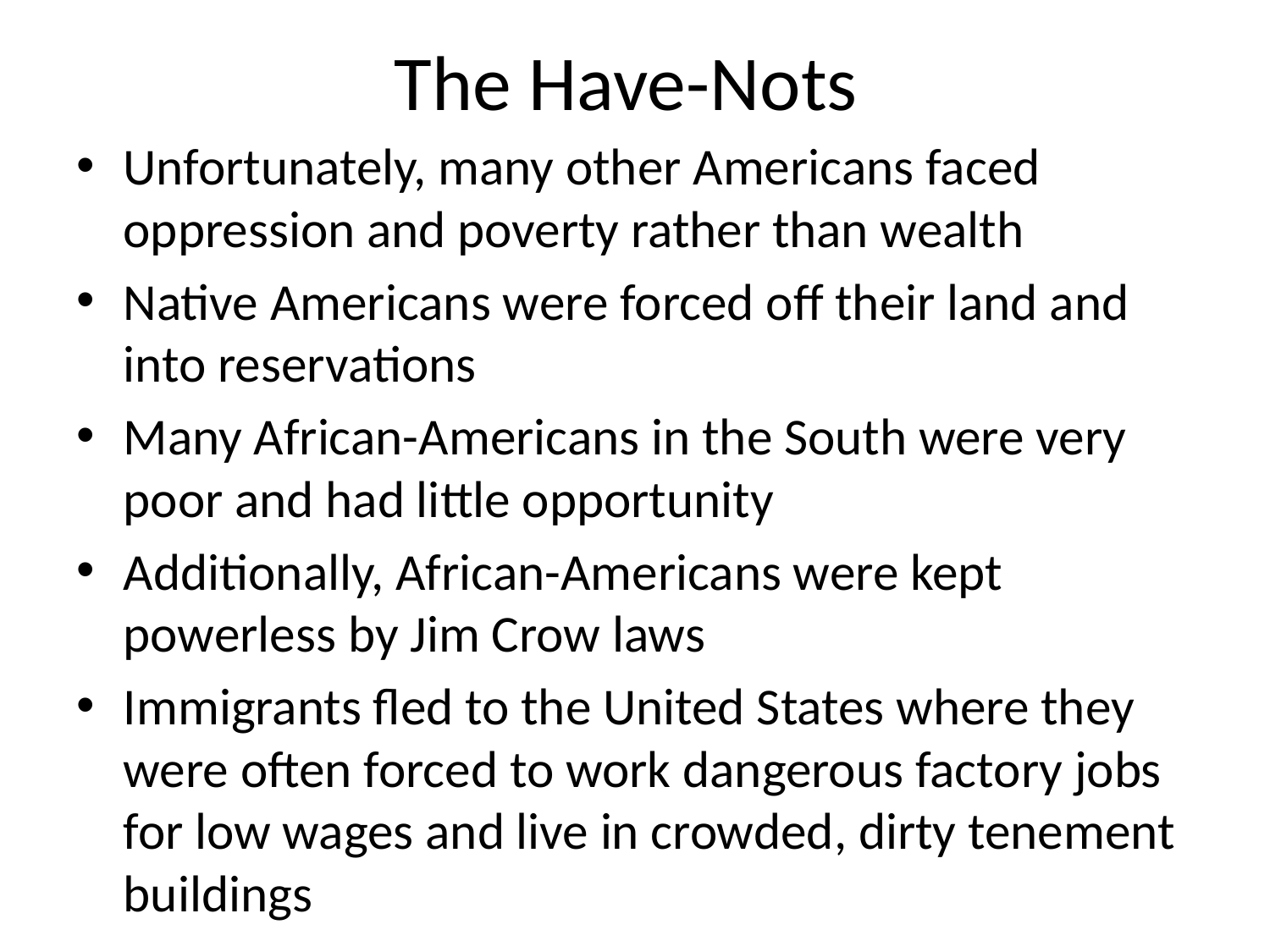

# The Have-Nots
Unfortunately, many other Americans faced oppression and poverty rather than wealth
Native Americans were forced off their land and into reservations
Many African-Americans in the South were very poor and had little opportunity
Additionally, African-Americans were kept powerless by Jim Crow laws
Immigrants fled to the United States where they were often forced to work dangerous factory jobs for low wages and live in crowded, dirty tenement buildings